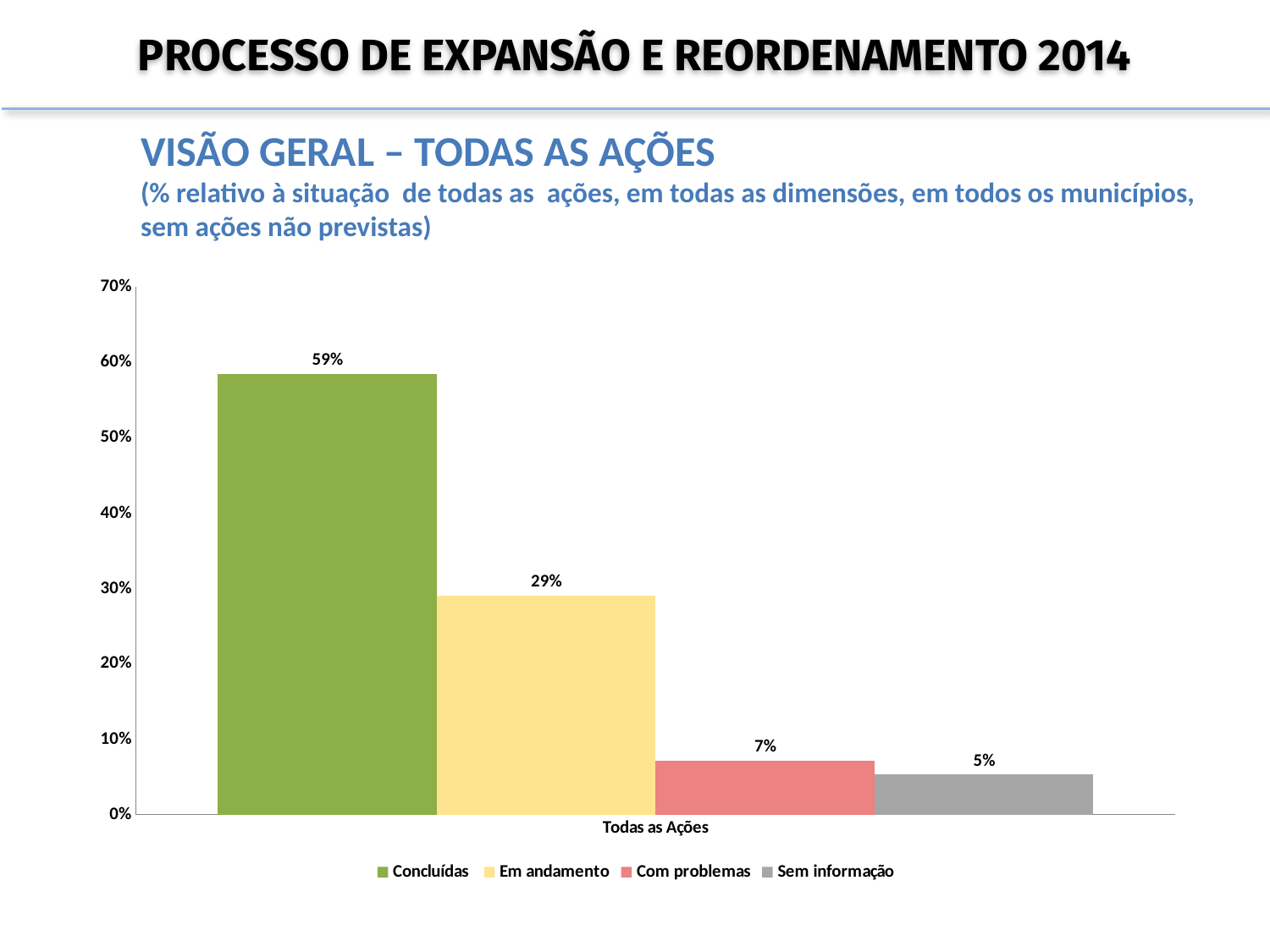

PROCESSO DE EXPANSÃO E REORDENAMENTO 2014
Visão Geral – Todas as Ações
(% relativo à situação  de todas as  ações, em todas as dimensões, em todos os municípios, sem ações não previstas)

### Chart

| Category | Concluídas  | Em andamento | Com problemas | Sem informação  |
|---|---|---|---|---|
| Todas as Ações | 0.5851551716461106 | 0.29070751146533685 | 0.0711518767531947 | 0.05298544013535776 |